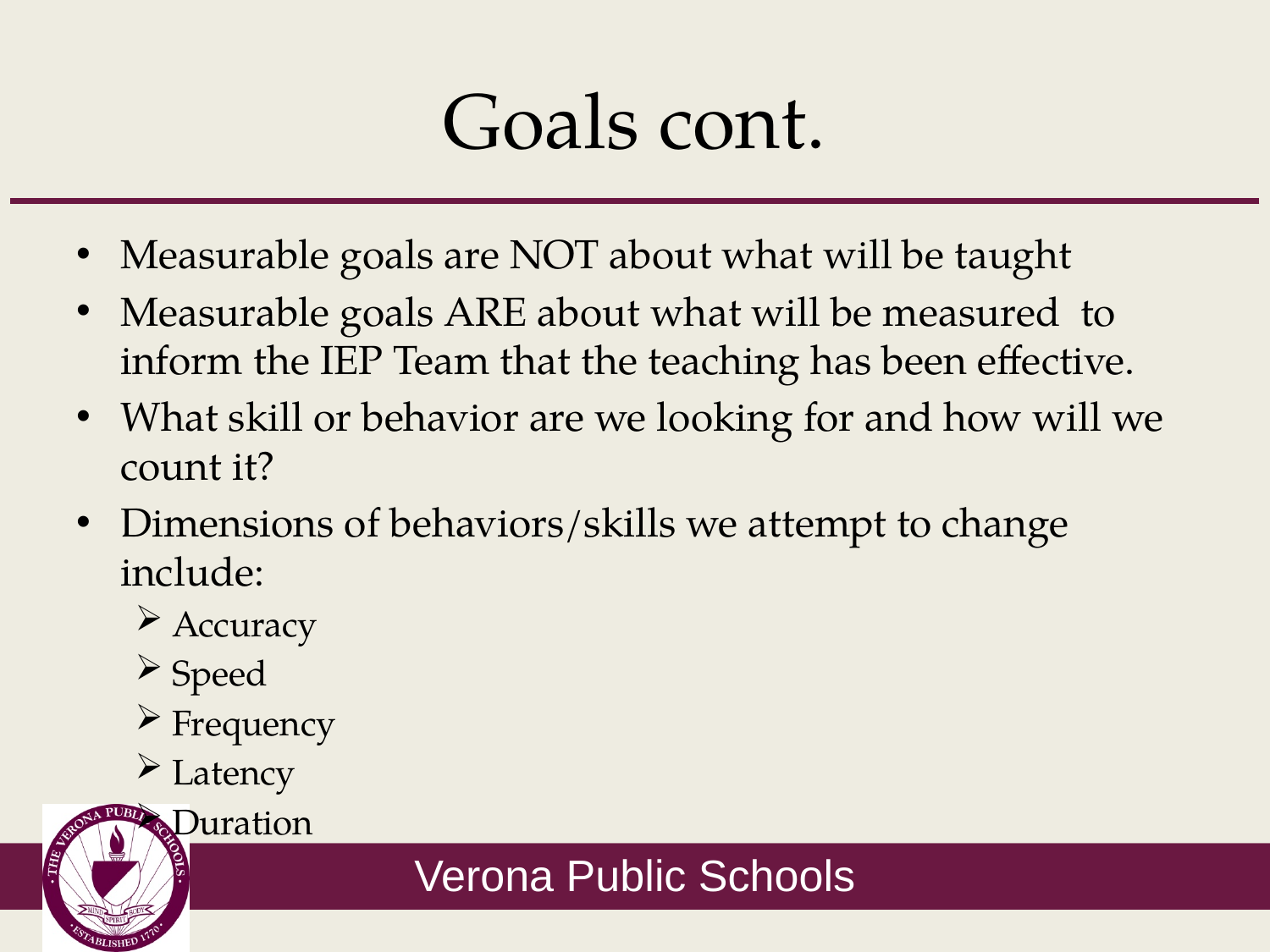

# Goals cont.
Measurable goals are NOT about what will be taught
Measurable goals ARE about what will be measured  to inform the IEP Team that the teaching has been effective.
What skill or behavior are we looking for and how will we count it?
Dimensions of behaviors/skills we attempt to change include:
Accuracy
Speed
Frequency
Latency
Duration